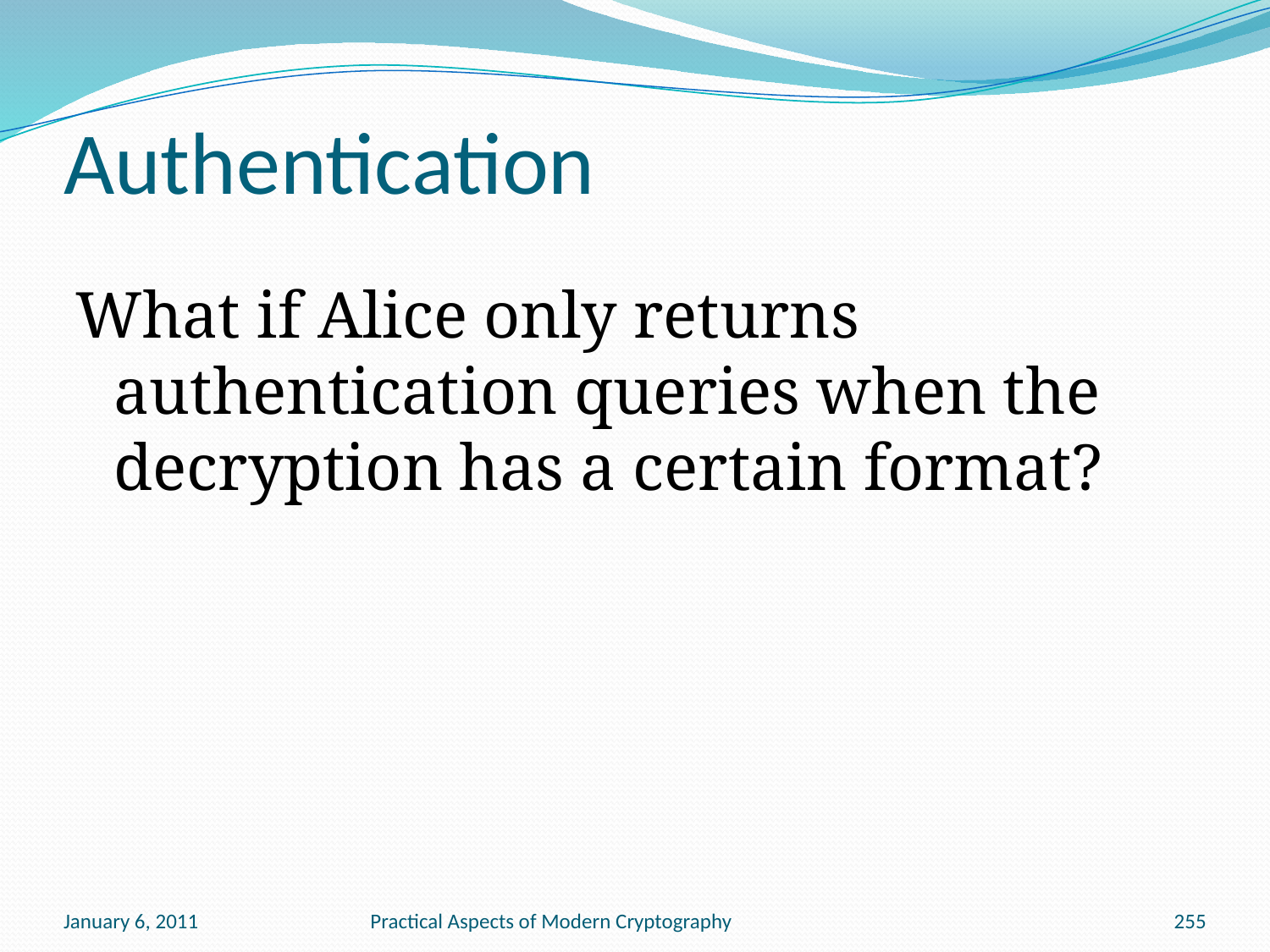

# Authentication
What if Alice only returns authentication queries when the decryption has a certain format?
January 6, 2011
Practical Aspects of Modern Cryptography
255